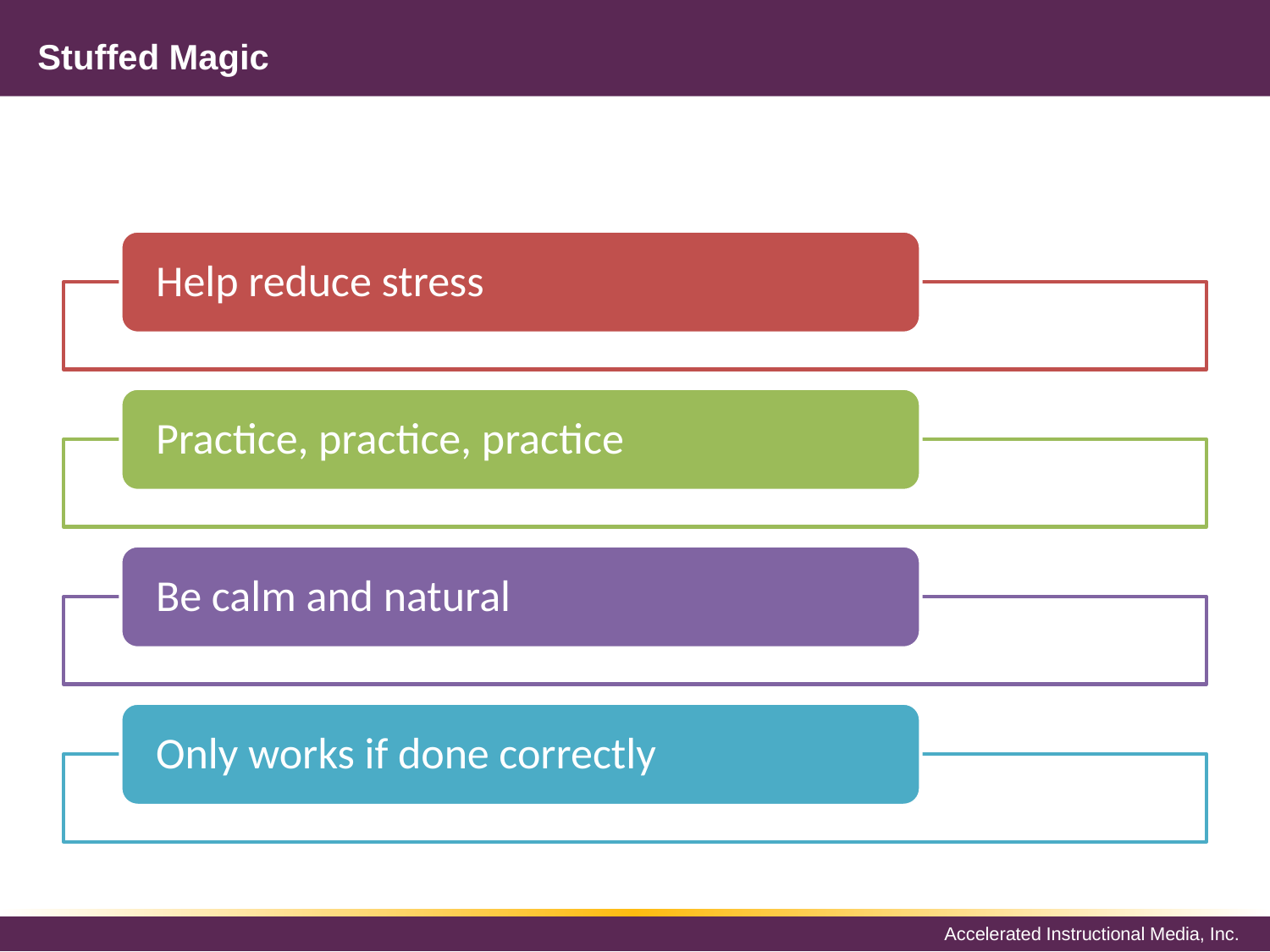

# Stuffed Magic

Help reduce stress

Practice, practice, practice

Be calm and natural

Only works if done correctly